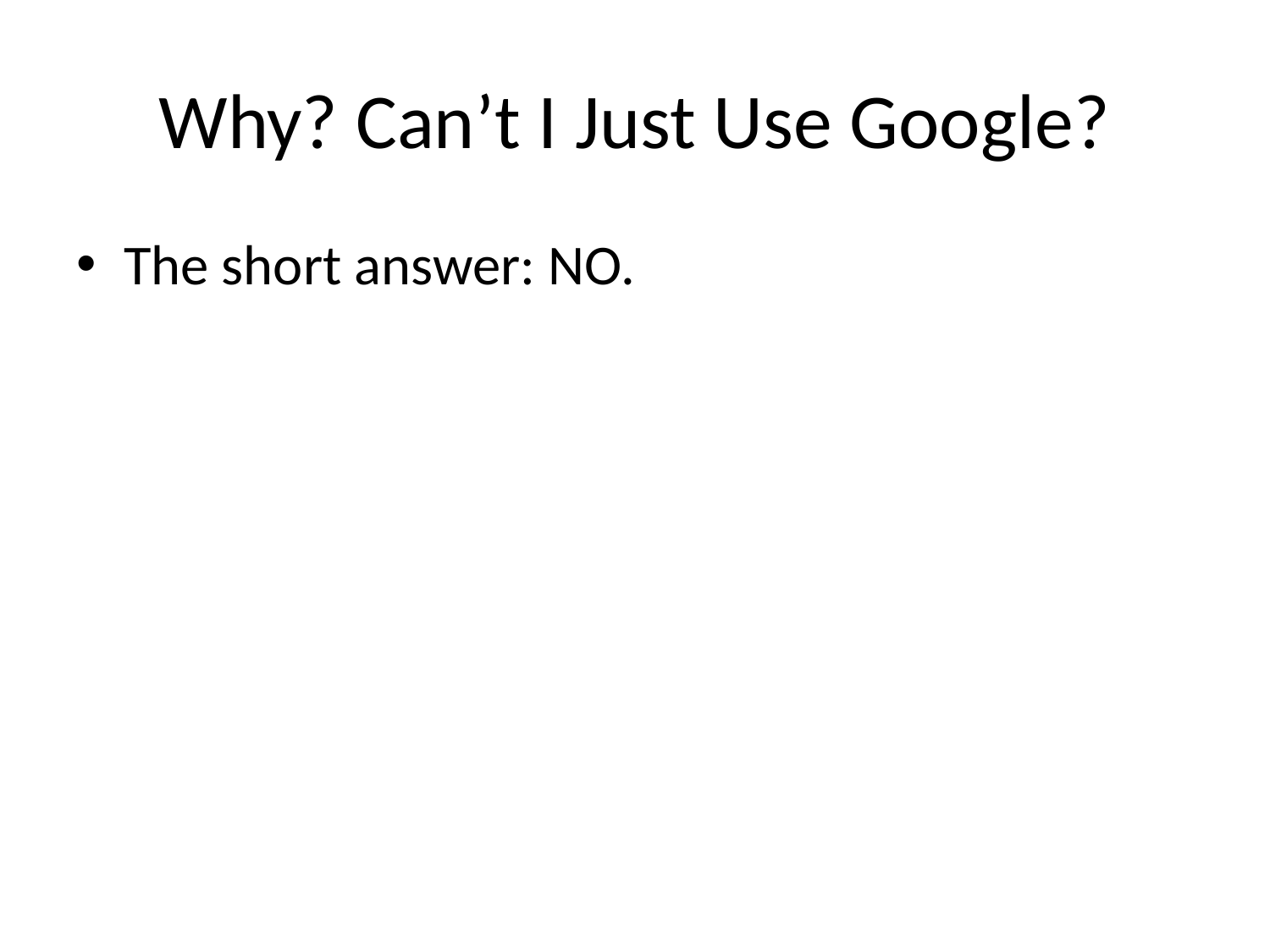

# Why? Can’t I Just Use Google?
The short answer: NO.